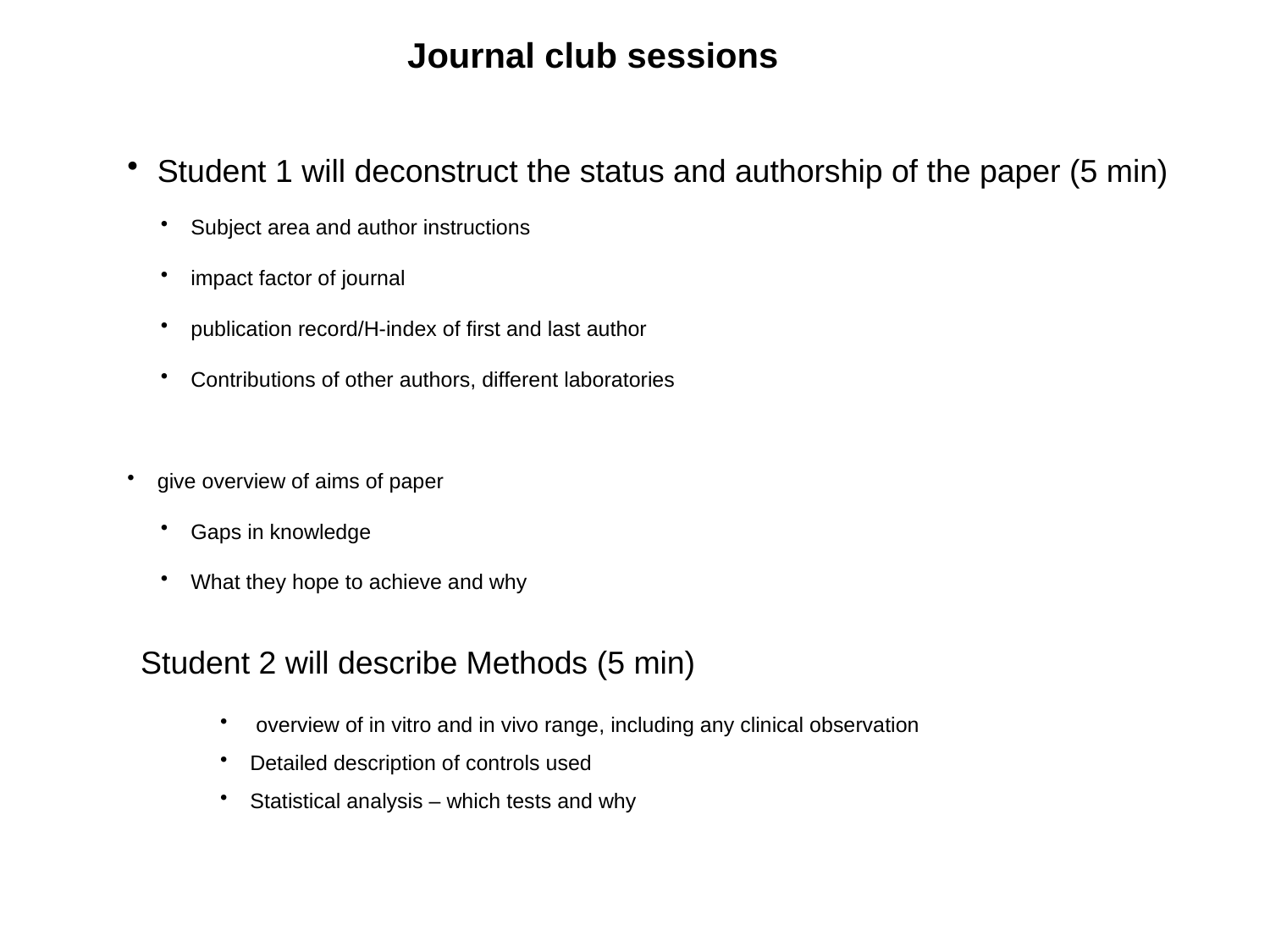

Journal club sessions
Student 1 will deconstruct the status and authorship of the paper (5 min)
Subject area and author instructions
impact factor of journal
publication record/H-index of first and last author
Contributions of other authors, different laboratories

give overview of aims of paper
Gaps in knowledge
What they hope to achieve and why

Student 2 will describe Methods (5 min)
 overview of in vitro and in vivo range, including any clinical observation
Detailed description of controls used
Statistical analysis – which tests and why